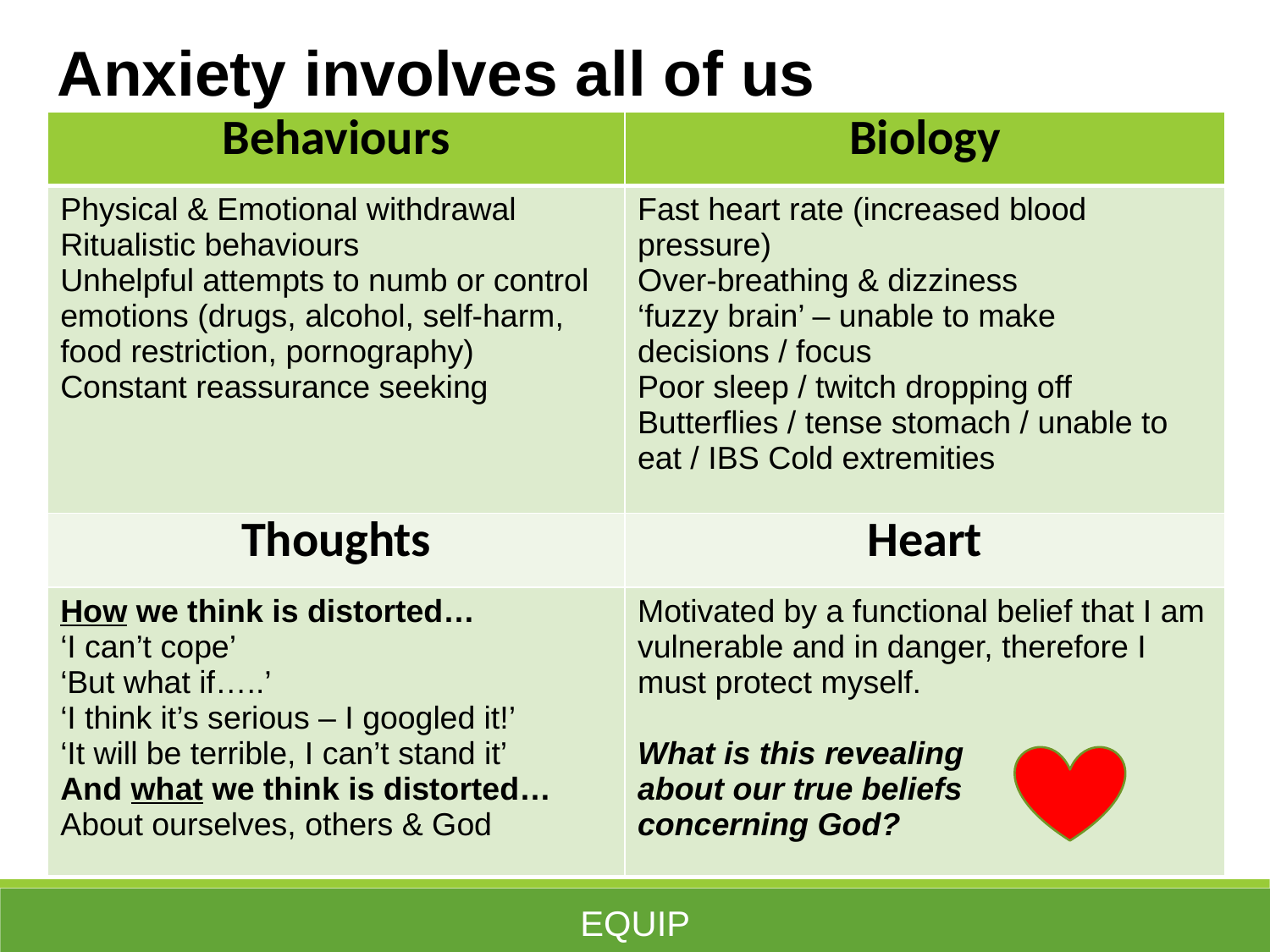

Anxiety involves all of us
| Behaviours | Biology |
| --- | --- |
| Physical & Emotional withdrawal Ritualistic behaviours Unhelpful attempts to numb or control emotions (drugs, alcohol, self-harm, food restriction, pornography) Constant reassurance seeking | Fast heart rate (increased blood pressure) Over-breathing & dizziness ‘fuzzy brain’ – unable to make decisions / focus Poor sleep / twitch dropping off Butterflies / tense stomach / unable to eat / IBS Cold extremities |
| Thoughts | Heart |
| How we think is distorted… ‘I can’t cope’ ‘But what if…..’ ‘I think it’s serious – I googled it!’ ‘It will be terrible, I can’t stand it’ And what we think is distorted… About ourselves, others & God | Motivated by a functional belief that I am vulnerable and in danger, therefore I must protect myself. What is this revealing about our true beliefs concerning God? |

EQUIP